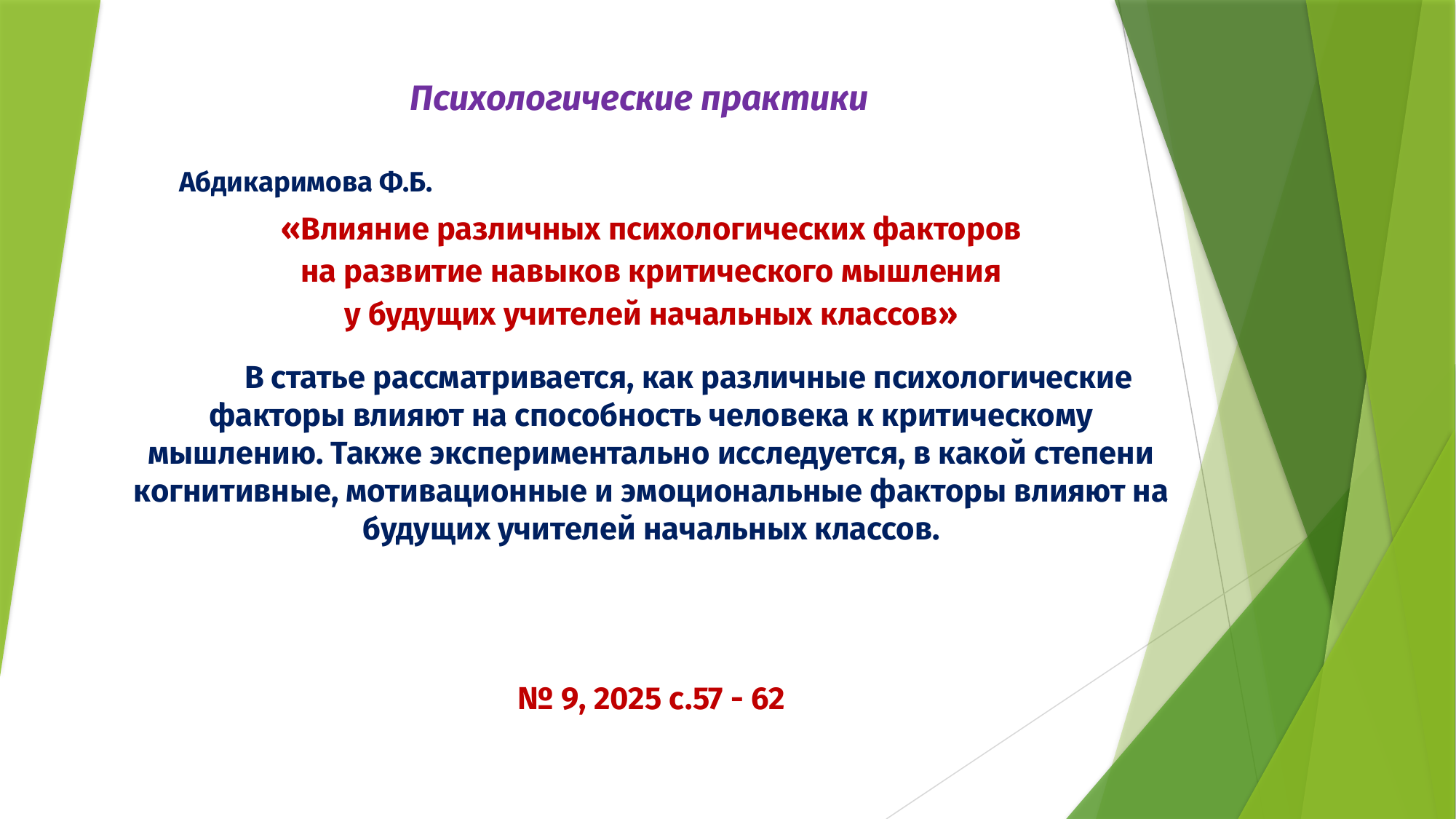

Психологические практики

         Абдикаримова Ф.Б.

«Влияние различных психологических факторов
 на развитие навыков критического мышления
у будущих учителей начальных классов»

          В статье рассматривается, как различные психологические факторы влияют на способность человека к критическому мышлению. Также экспериментально исследуется, в какой степени когнитивные, мотивационные и эмоциональные факторы влияют на будущих учителей начальных классов.

№ 9, 2025 с.57 - 62